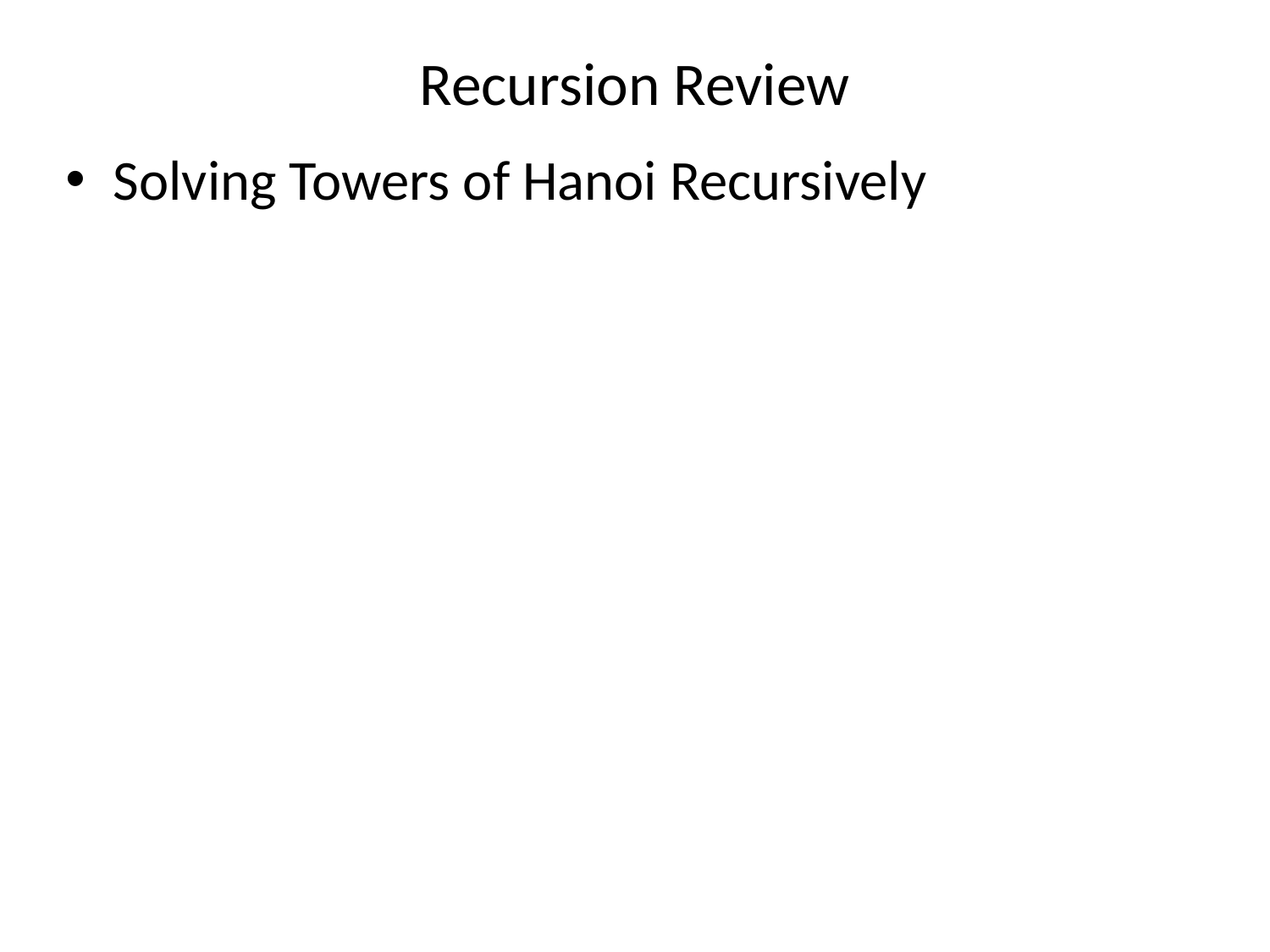

# Recursion Review
Solving Towers of Hanoi Recursively